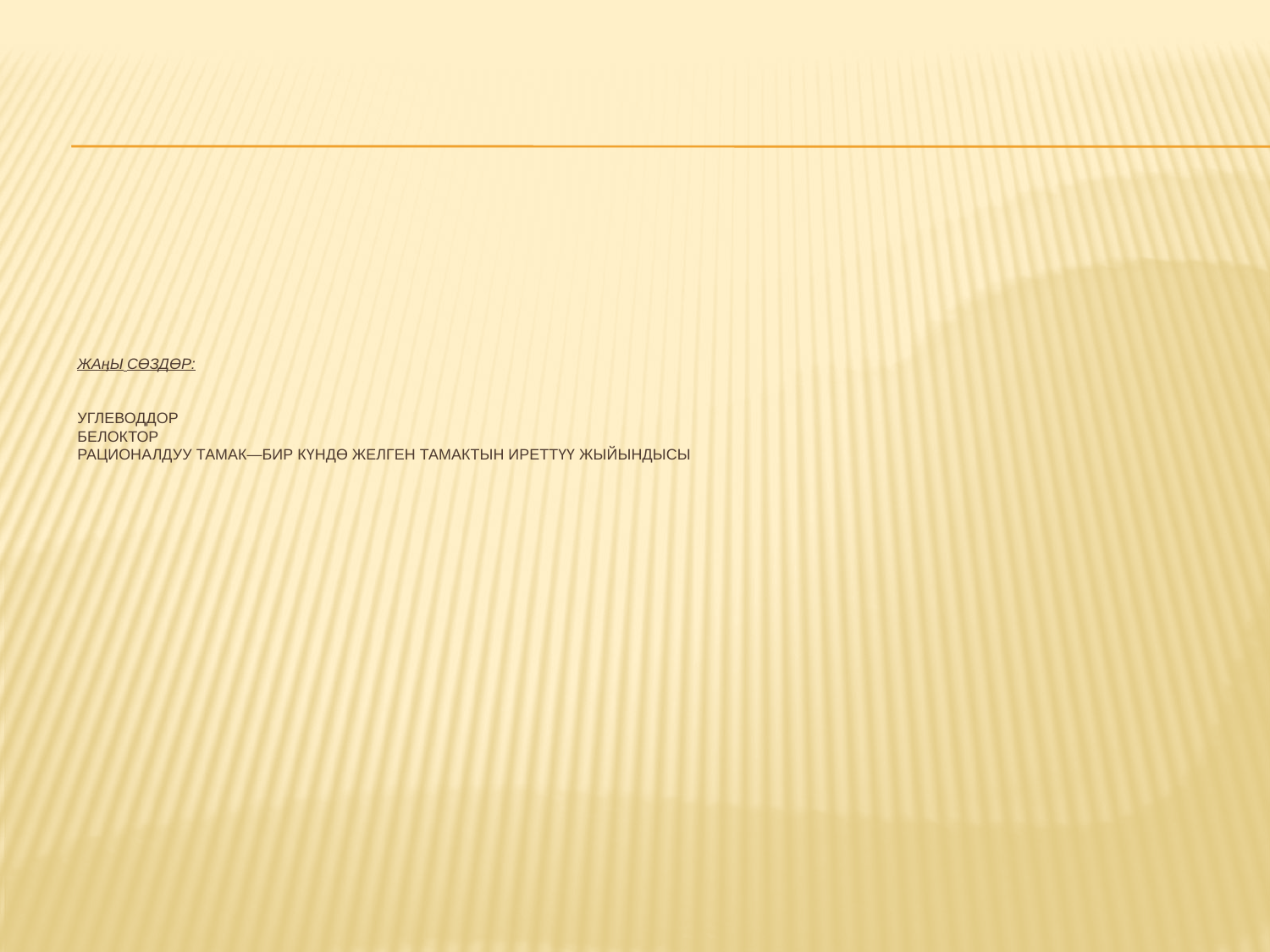

# Жаӊы сөздөр: Углеводдор Белоктор рационалдуу тамак—бир күндө желген тамактын иреттүү жыйындысы